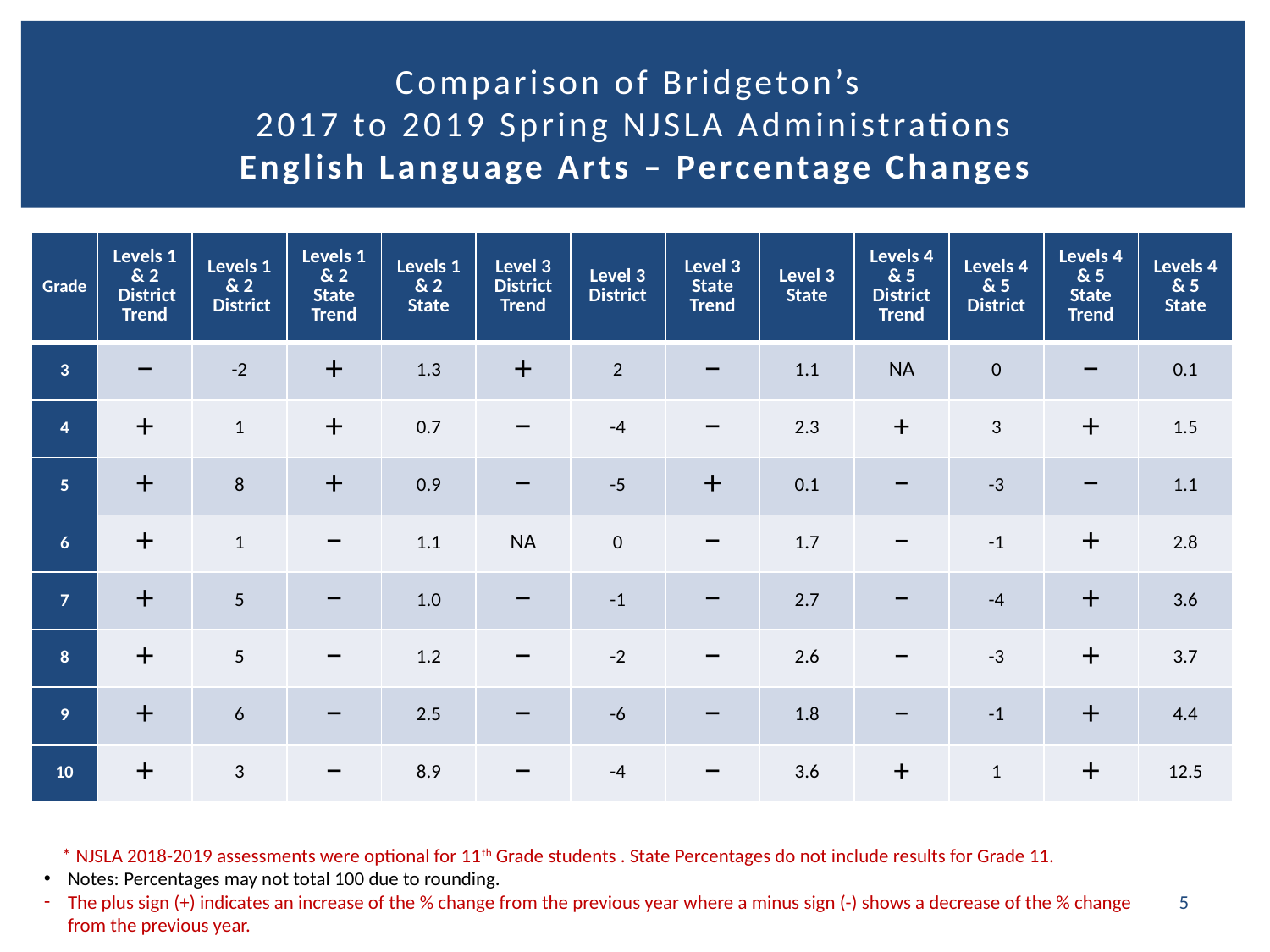

# Comparison of Bridgeton’s 2017 to 2019 Spring NJSLA Administrations English Language Arts – Percentage Changes
| Grade | Levels 1 & 2 District Trend | Levels 1 & 2 District | Levels 1 & 2 State Trend | Levels 1 & 2 State | Level 3 District Trend | Level 3 District | Level 3 State Trend | Level 3 State | Levels 4 & 5 District Trend | Levels 4 & 5 District | Levels 4 & 5 State Trend | Levels 4 & 5 State |
| --- | --- | --- | --- | --- | --- | --- | --- | --- | --- | --- | --- | --- |
| 3 | − | -2 | + | 1.3 | + | 2 | − | 1.1 | NA | 0 | − | 0.1 |
| 4 | + | 1 | + | 0.7 | − | -4 | − | 2.3 | + | 3 | + | 1.5 |
| 5 | + | 8 | + | 0.9 | − | -5 | + | 0.1 | − | -3 | − | 1.1 |
| 6 | + | 1 | − | 1.1 | NA | 0 | − | 1.7 | − | -1 | + | 2.8 |
| 7 | + | 5 | − | 1.0 | − | -1 | − | 2.7 | − | -4 | + | 3.6 |
| 8 | + | 5 | − | 1.2 | − | -2 | − | 2.6 | − | -3 | + | 3.7 |
| 9 | + | 6 | − | 2.5 | − | -6 | − | 1.8 | − | -1 | + | 4.4 |
| 10 | + | 3 | − | 8.9 | − | -4 | − | 3.6 | + | 1 | + | 12.5 |
    * NJSLA 2018-2019 assessments were optional for 11th Grade students . State Percentages do not include results for Grade 11.
Notes: Percentages may not total 100 due to rounding.
The plus sign (+) indicates an increase of the % change from the previous year where a minus sign (-) shows a decrease of the % change from the previous year.
5